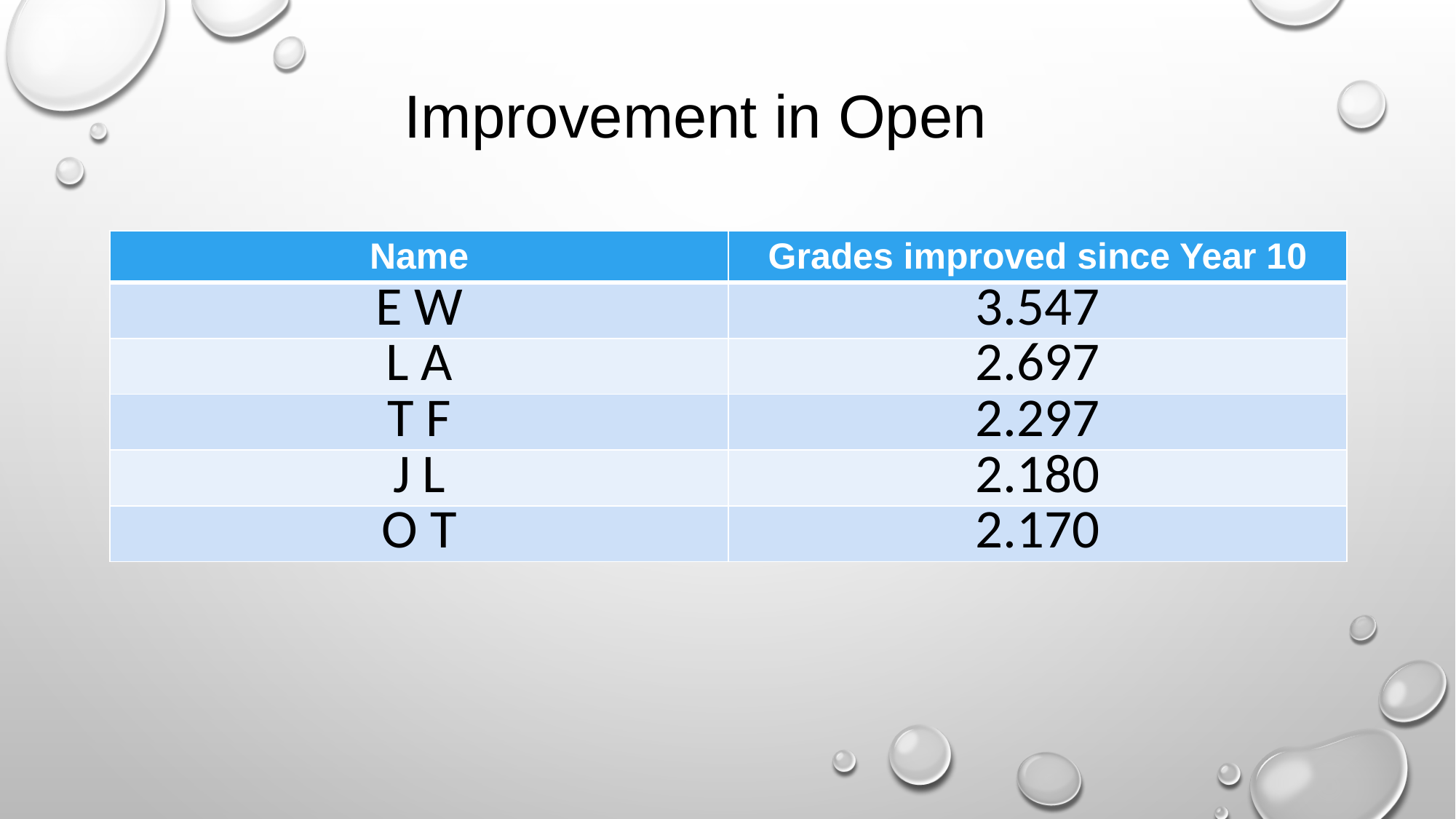

Improvement in Open
| Name | Grades improved since Year 10 |
| --- | --- |
| E W | 3.547 |
| L A | 2.697 |
| T F | 2.297 |
| J L | 2.180 |
| O T | 2.170 |